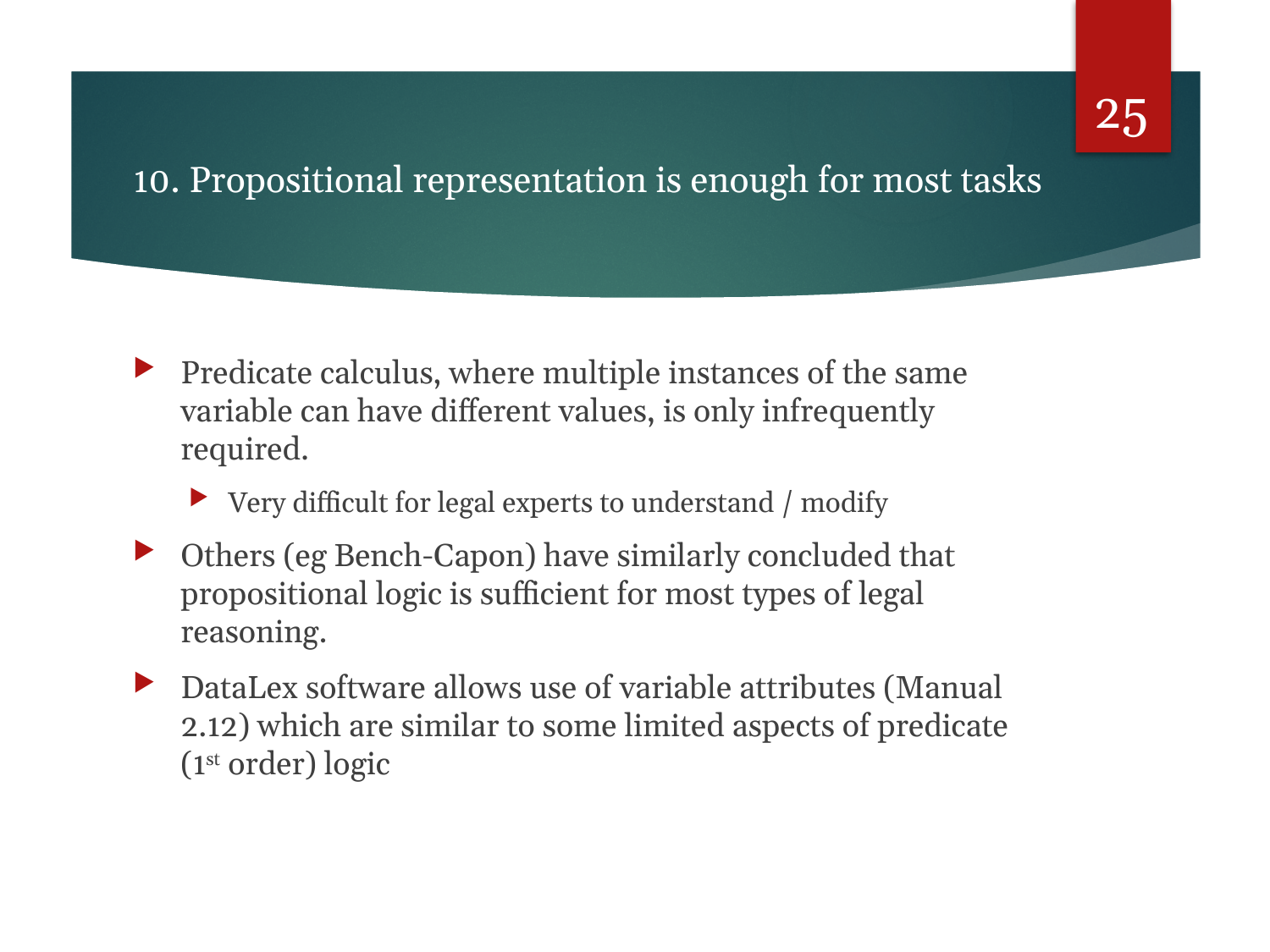

25
# 10. Propositional representation is enough for most tasks
Predicate calculus, where multiple instances of the same variable can have different values, is only infrequently required.
Very difficult for legal experts to understand / modify
Others (eg Bench-Capon) have similarly concluded that propositional logic is sufficient for most types of legal reasoning.
DataLex software allows use of variable attributes (Manual 2.12) which are similar to some limited aspects of predicate (1st order) logic